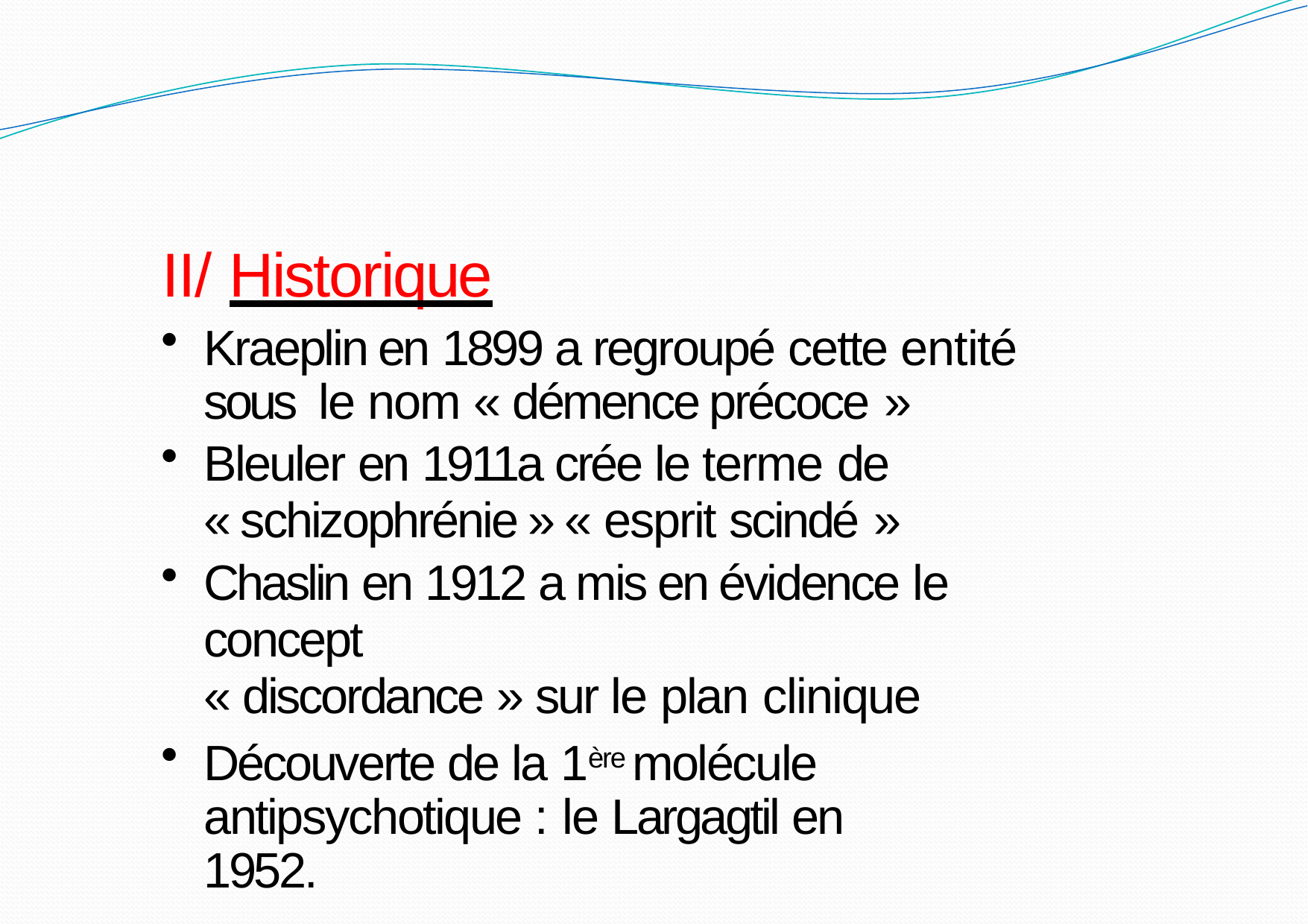

II/ Historique
Kraeplin en 1899 a regroupé cette entité sous  le nom « démence précoce »
Bleuler en 1911a crée le terme de
« schizophrénie » « esprit scindé »
Chaslin en 1912 a mis en évidence le concept
« discordance » sur le plan clinique
Découverte de la 1ère molécule  antipsychotique : le Largagtil en 1952.